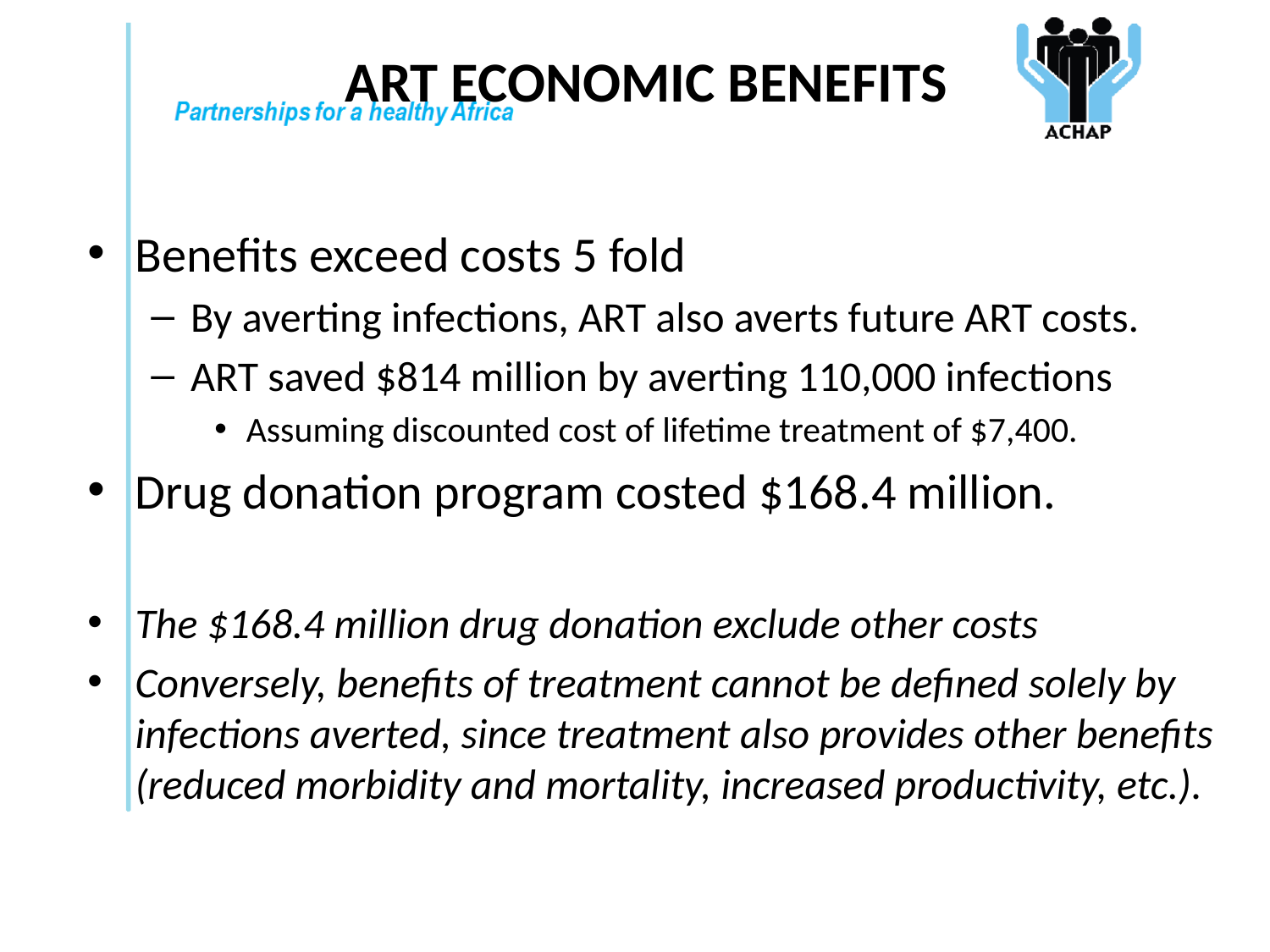

# ART Economic Benefits
Benefits exceed costs 5 fold
By averting infections, ART also averts future ART costs.
ART saved $814 million by averting 110,000 infections
Assuming discounted cost of lifetime treatment of $7,400.
Drug donation program costed $168.4 million.

The $168.4 million drug donation exclude other costs
Conversely, benefits of treatment cannot be defined solely by infections averted, since treatment also provides other benefits (reduced morbidity and mortality, increased productivity, etc.).